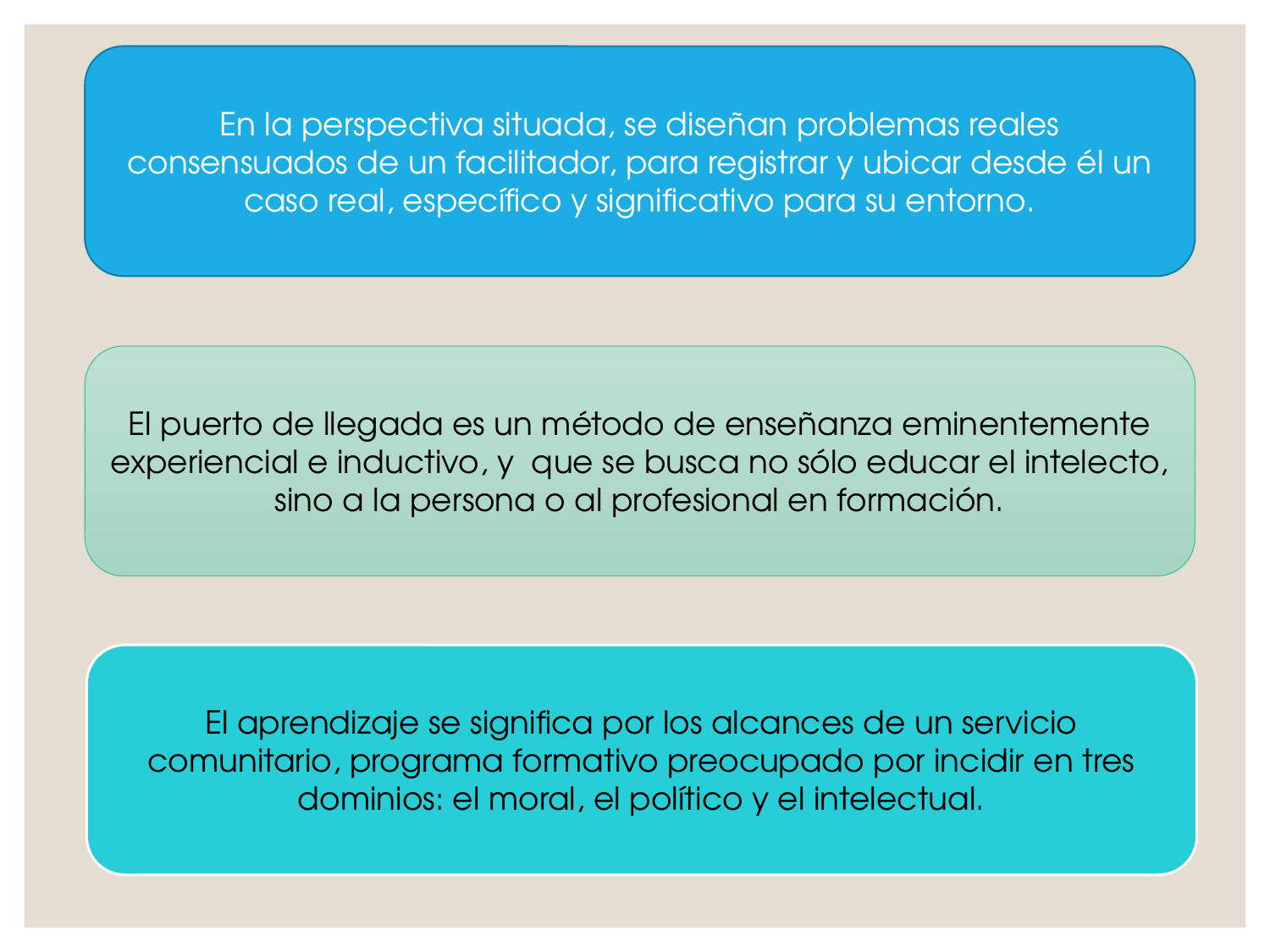

En la perspectiva situada, se diseñan problemas reales consensuados de un facilitador, para registrar y ubicar desde él un caso real, específico y significativo para su entorno.
El puerto de llegada es un método de enseñanza eminentemente experiencial e inductivo, y  que se busca no sólo educar el intelecto, sino a la persona o al profesional en formación.
El aprendizaje se significa por los alcances de un servicio comunitario, programa formativo preocupado por incidir en tres dominios: el moral, el político y el intelectual.